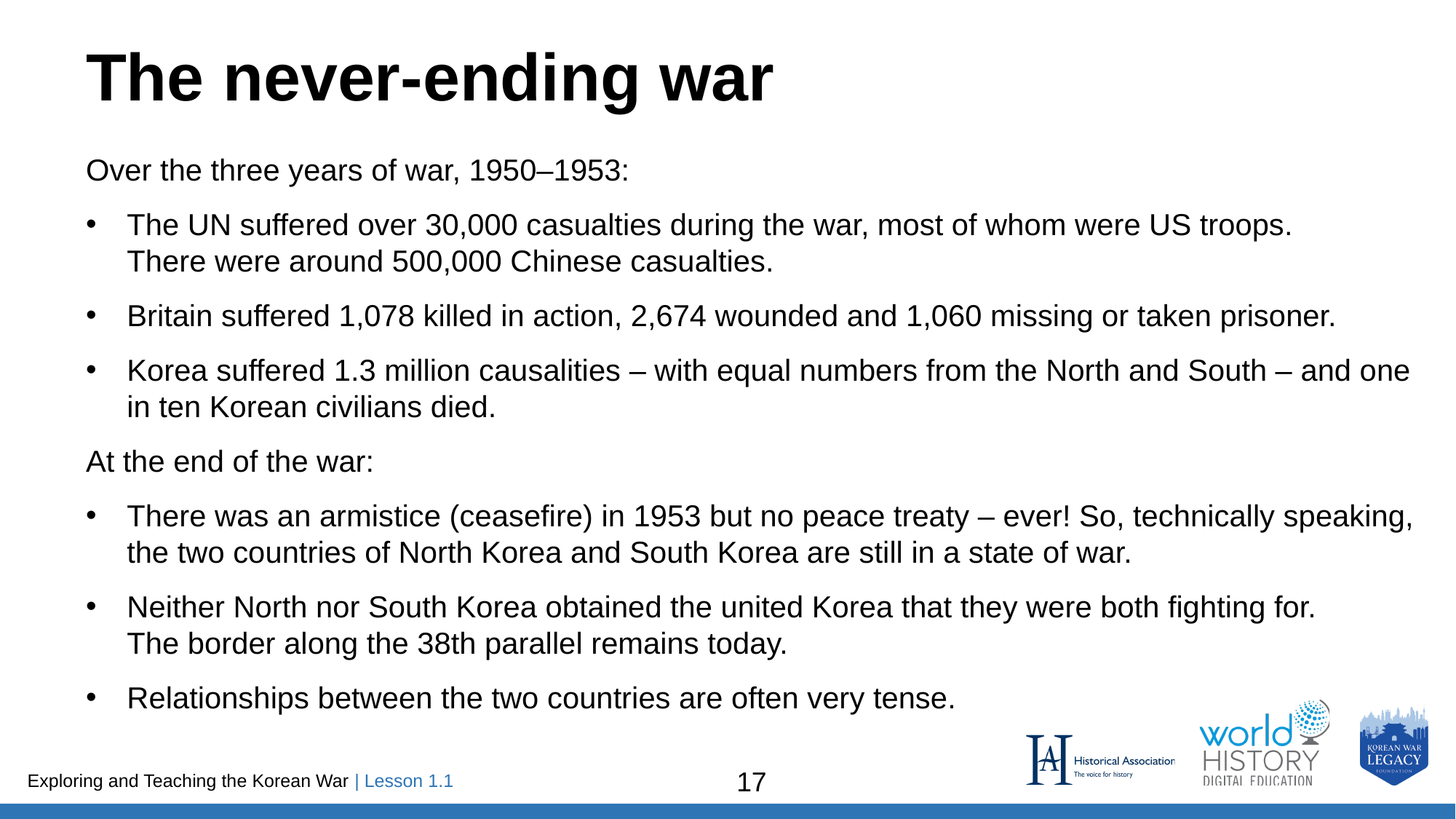

# The never-ending war
Over the three years of war, 1950–1953:
The UN suffered over 30,000 casualties during the war, most of whom were US troops.
There were around 500,000 Chinese casualties.
Britain suffered 1,078 killed in action, 2,674 wounded and 1,060 missing or taken prisoner.
Korea suffered 1.3 million causalities – with equal numbers from the North and South – and one in ten Korean civilians died.
At the end of the war:
There was an armistice (ceasefire) in 1953 but no peace treaty – ever! So, technically speaking, the two countries of North Korea and South Korea are still in a state of war.
Neither North nor South Korea obtained the united Korea that they were both fighting for.
The border along the 38th parallel remains today.
Relationships between the two countries are often very tense.
17